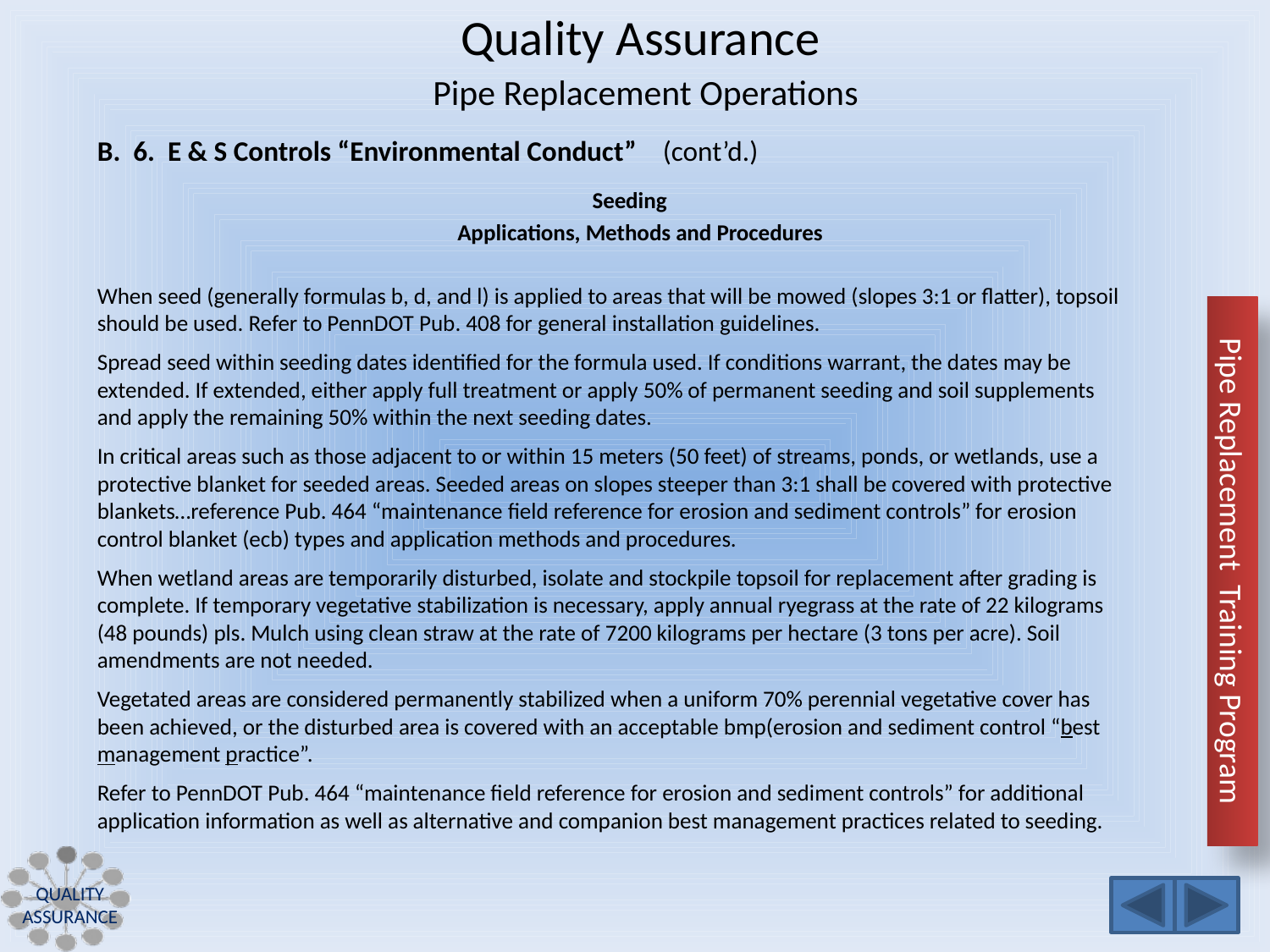

Quality Assurance
Pipe Replacement Operations
B.  6.  E & S Controls “Environmental Conduct”    (cont’d.)
Seeding
Applications, Methods and Procedures
When seed (generally formulas b, d, and l) is applied to areas that will be mowed (slopes 3:1 or flatter), topsoil should be used. Refer to PennDOT Pub. 408 for general installation guidelines.
Spread seed within seeding dates identified for the formula used. If conditions warrant, the dates may be extended. If extended, either apply full treatment or apply 50% of permanent seeding and soil supplements and apply the remaining 50% within the next seeding dates.
In critical areas such as those adjacent to or within 15 meters (50 feet) of streams, ponds, or wetlands, use a protective blanket for seeded areas. Seeded areas on slopes steeper than 3:1 shall be covered with protective blankets…reference Pub. 464 “maintenance field reference for erosion and sediment controls” for erosion control blanket (ecb) types and application methods and procedures.
When wetland areas are temporarily disturbed, isolate and stockpile topsoil for replacement after grading is complete. If temporary vegetative stabilization is necessary, apply annual ryegrass at the rate of 22 kilograms (48 pounds) pls. Mulch using clean straw at the rate of 7200 kilograms per hectare (3 tons per acre). Soil amendments are not needed.
Vegetated areas are considered permanently stabilized when a uniform 70% perennial vegetative cover has been achieved, or the disturbed area is covered with an acceptable bmp(erosion and sediment control “best management practice”.
Refer to PennDOT Pub. 464 “maintenance field reference for erosion and sediment controls” for additional application information as well as alternative and companion best management practices related to seeding.

Quality Assurance